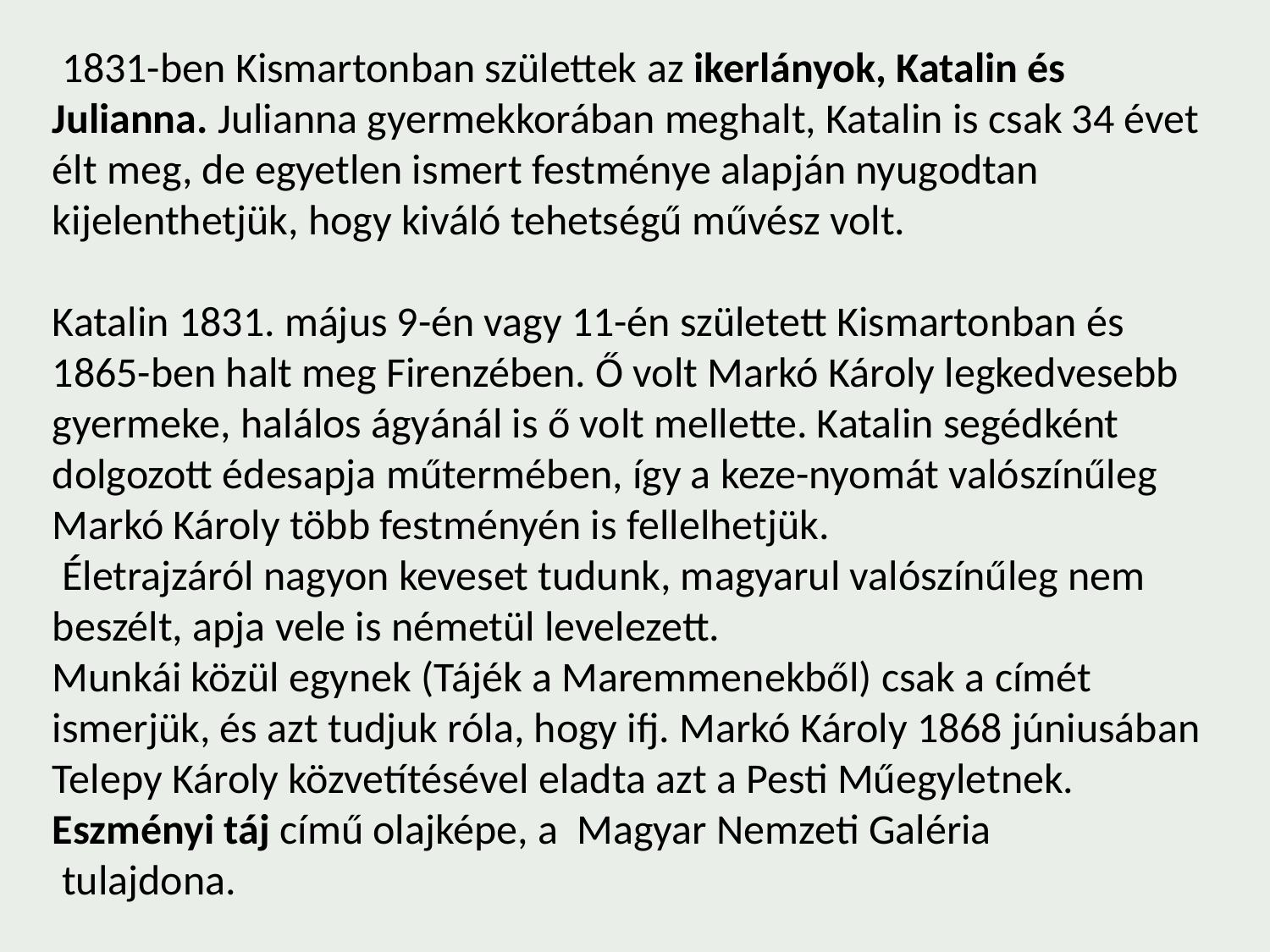

1831-ben Kismartonban születtek az ikerlányok, Katalin és Julianna. Julianna gyermekkorában meghalt, Katalin is csak 34 évet élt meg, de egyetlen ismert festménye alapján nyugodtan kijelenthetjük, hogy kiváló tehetségű művész volt.

Katalin 1831. május 9-én vagy 11-én született Kismartonban és 1865-ben halt meg Firenzében. Ő volt Markó Károly legkedvesebb gyermeke, halálos ágyánál is ő volt mellette. Katalin segédként dolgozott édesapja műtermében, így a keze-nyomát valószínűleg Markó Károly több festményén is fellelhetjük.
 Életrajzáról nagyon keveset tudunk, magyarul valószínűleg nem beszélt, apja vele is németül levelezett.
Munkái közül egynek (Tájék a Maremmenekből) csak a címét ismerjük, és azt tudjuk róla, hogy ifj. Markó Károly 1868 júniusában Telepy Károly közvetítésével eladta azt a Pesti Műegyletnek.
Eszményi táj című olajképe, a  Magyar Nemzeti Galéria
 tulajdona.